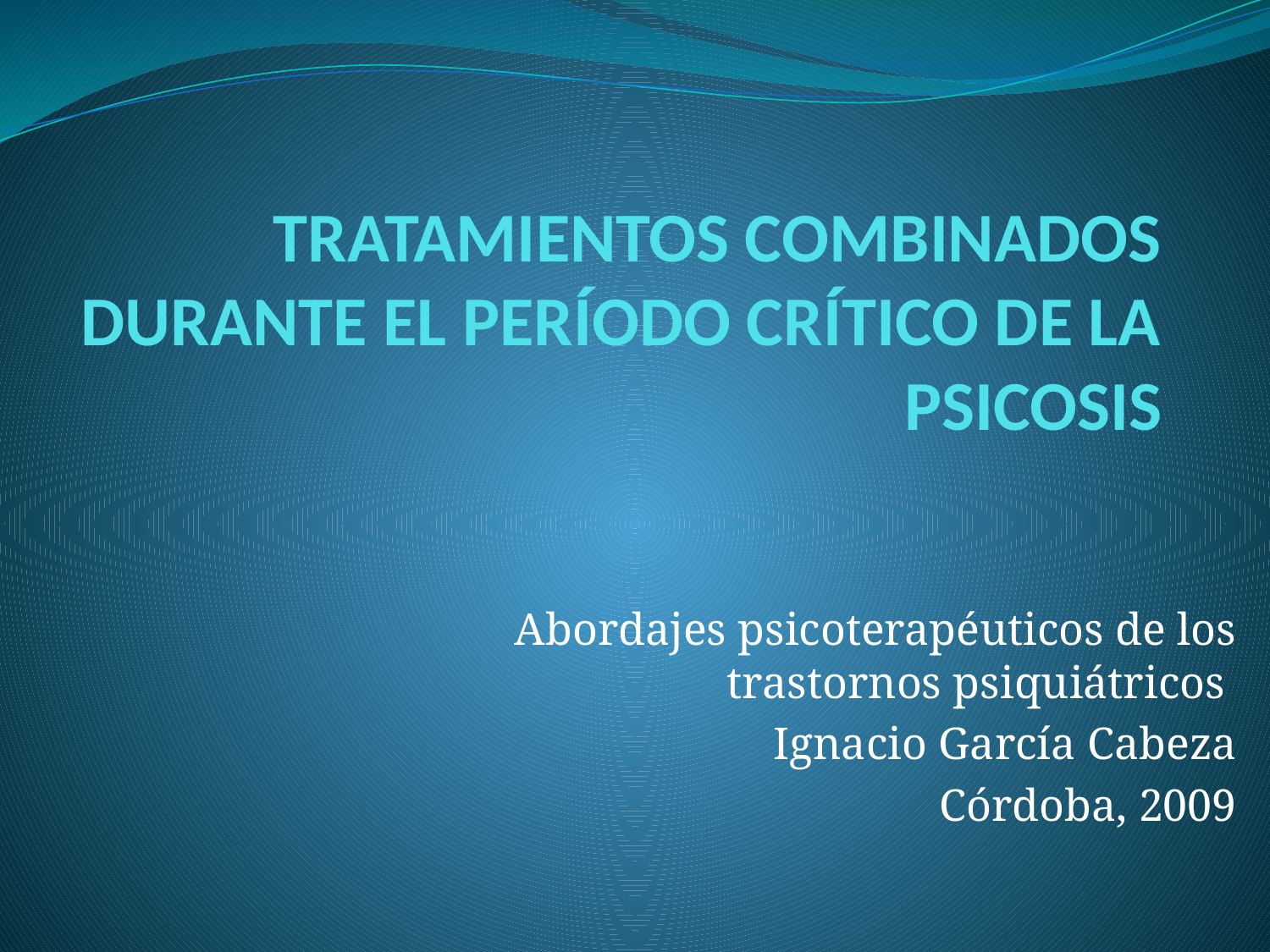

# TRATAMIENTOS COMBINADOS DURANTE EL PERÍODO CRÍTICO DE LA PSICOSIS
Abordajes psicoterapéuticos de los trastornos psiquiátricos
Ignacio García Cabeza
Córdoba, 2009